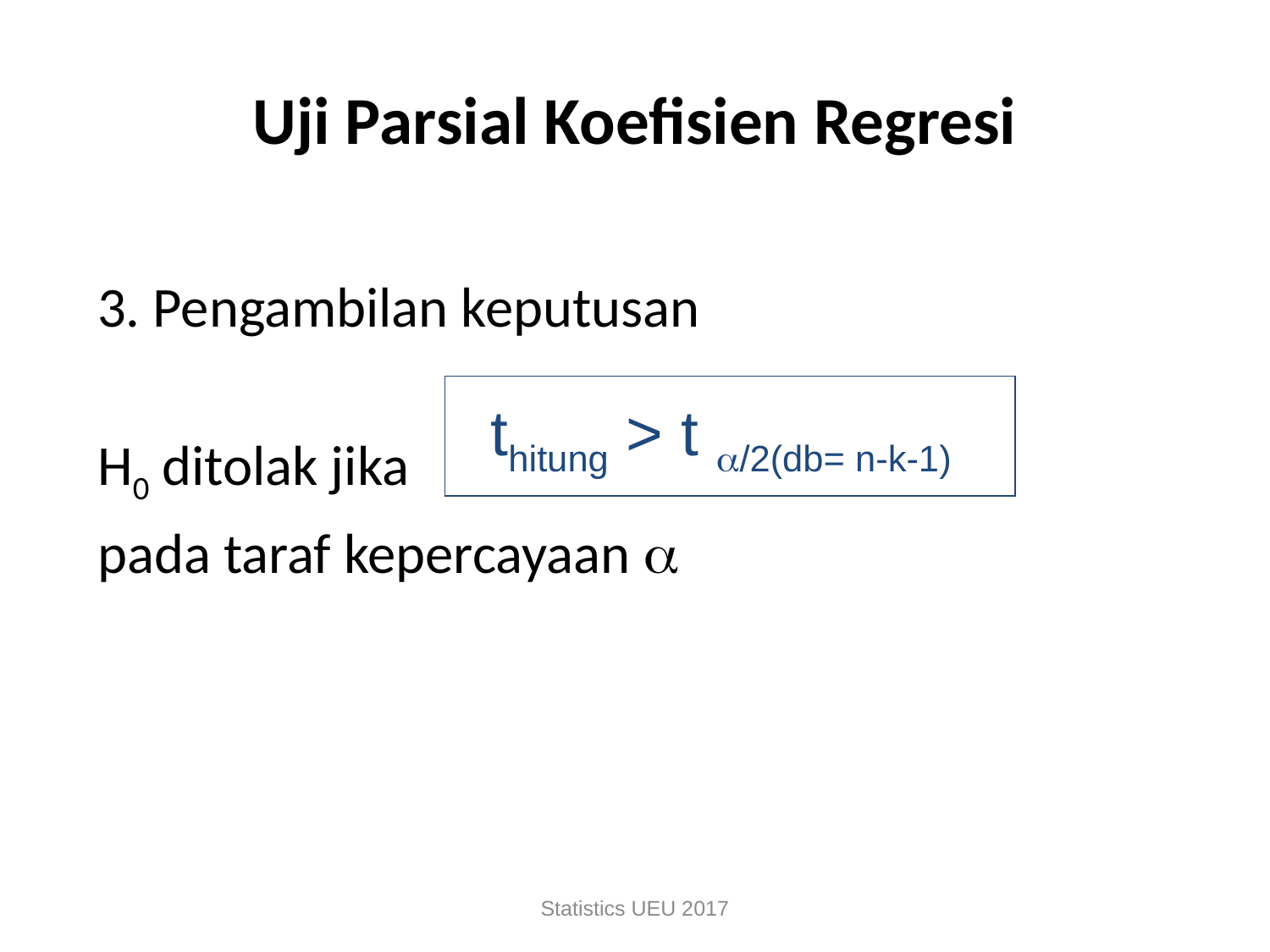

# Uji Parsial Koefisien Regresi
3. Pengambilan keputusan

H0 ditolak jika
pada taraf kepercayaan α

thitung > t α/2(db= n-k-1)
Statistics UEU 2017